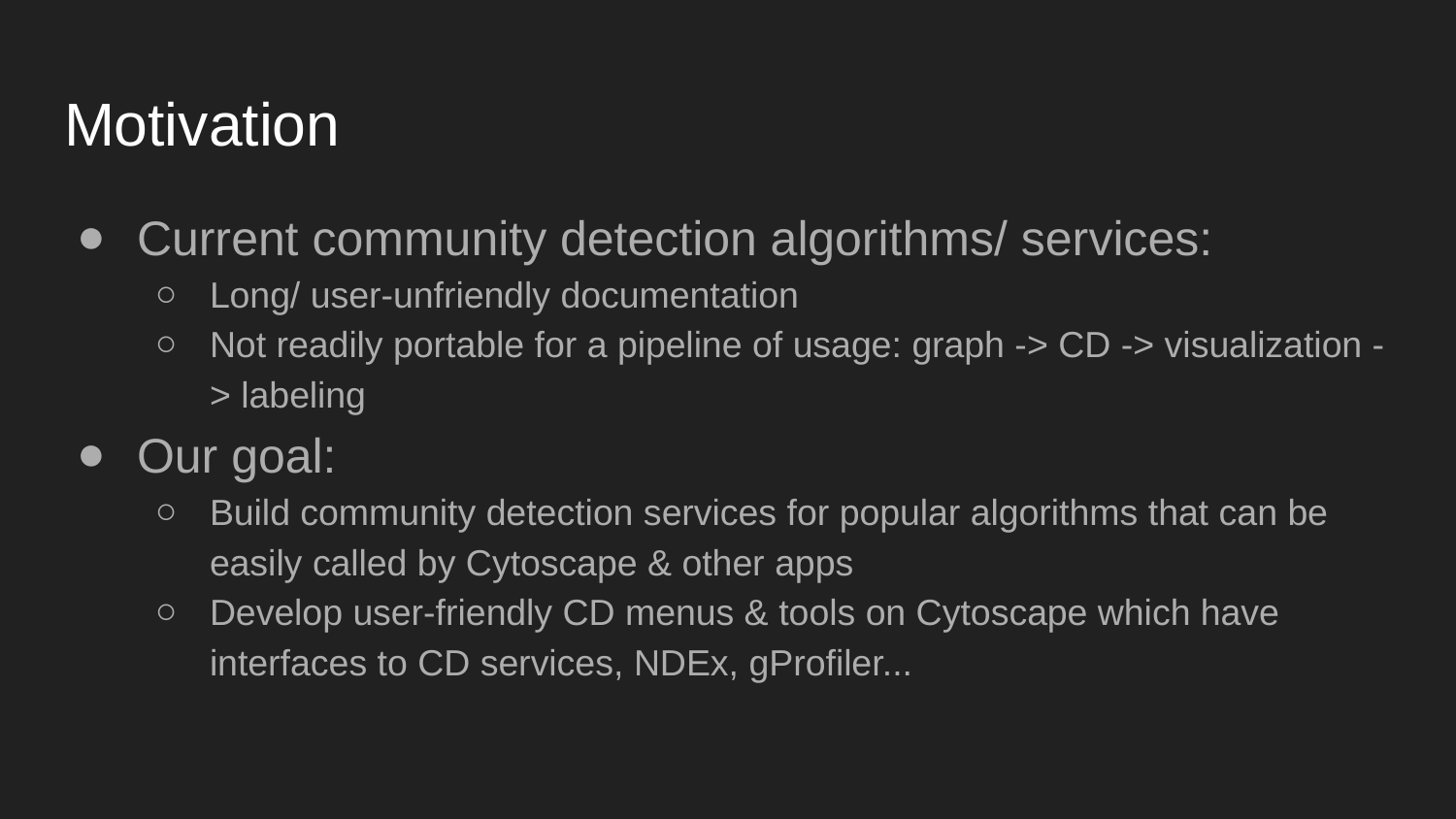

# Motivation
Current community detection algorithms/ services:
Long/ user-unfriendly documentation
Not readily portable for a pipeline of usage: graph -> CD -> visualization -> labeling
Our goal:
Build community detection services for popular algorithms that can be easily called by Cytoscape & other apps
Develop user-friendly CD menus & tools on Cytoscape which have interfaces to CD services, NDEx, gProfiler...